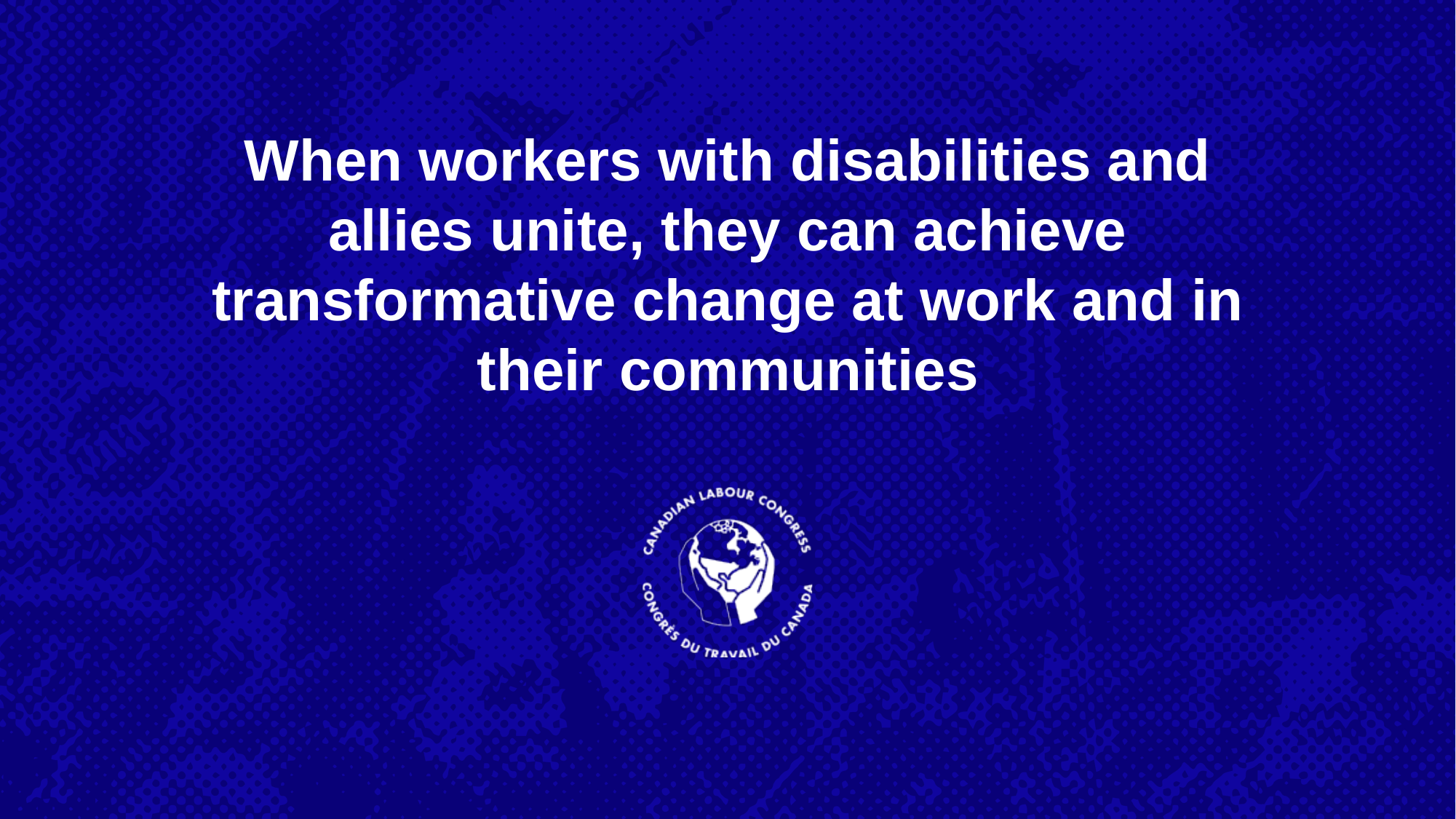

# When workers with disabilities and allies unite, they can achieve transformative change at work and in their communities